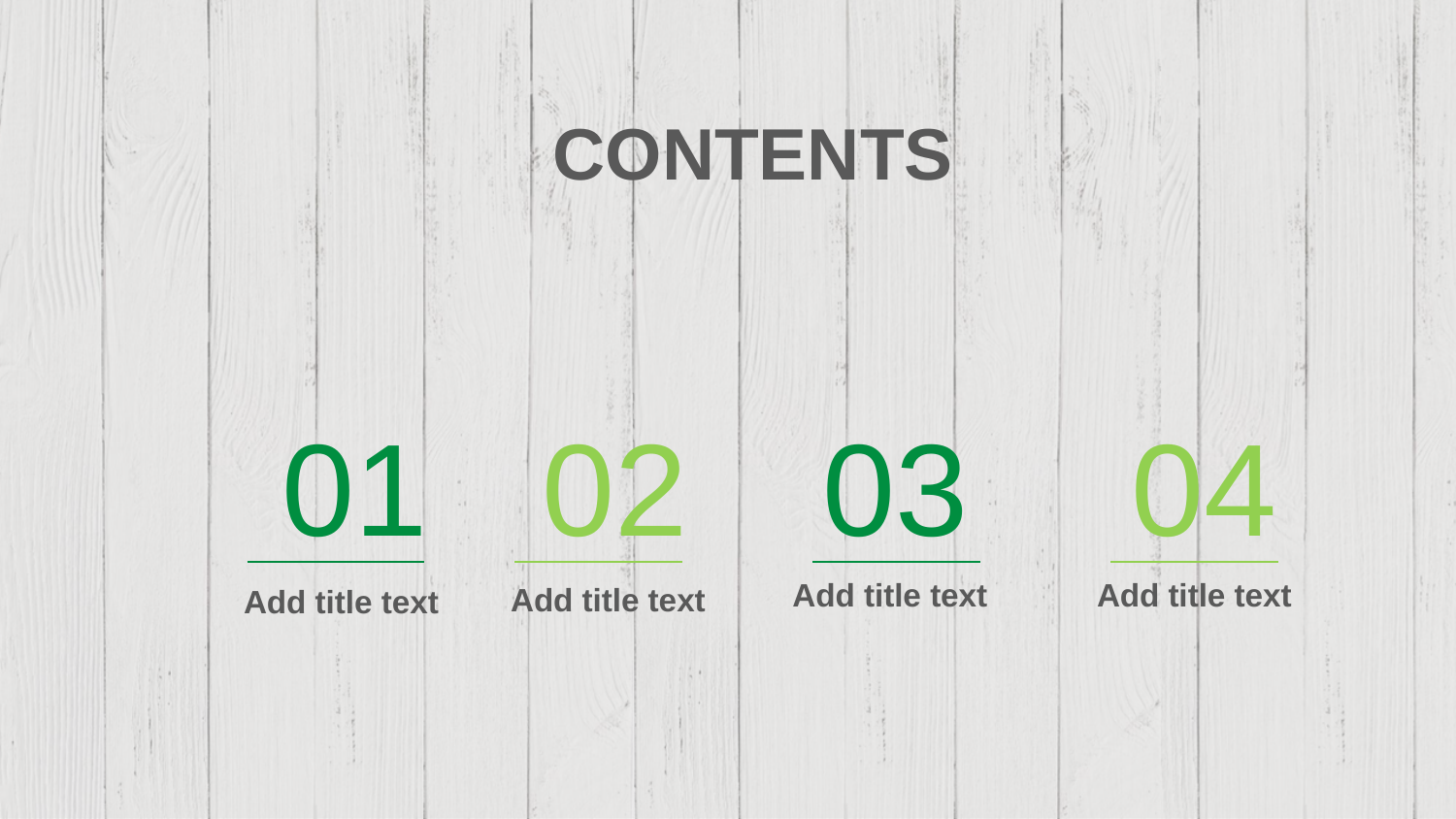

CONTENTS
01
Add title text
02
Add title text
03
Add title text
04
Add title text